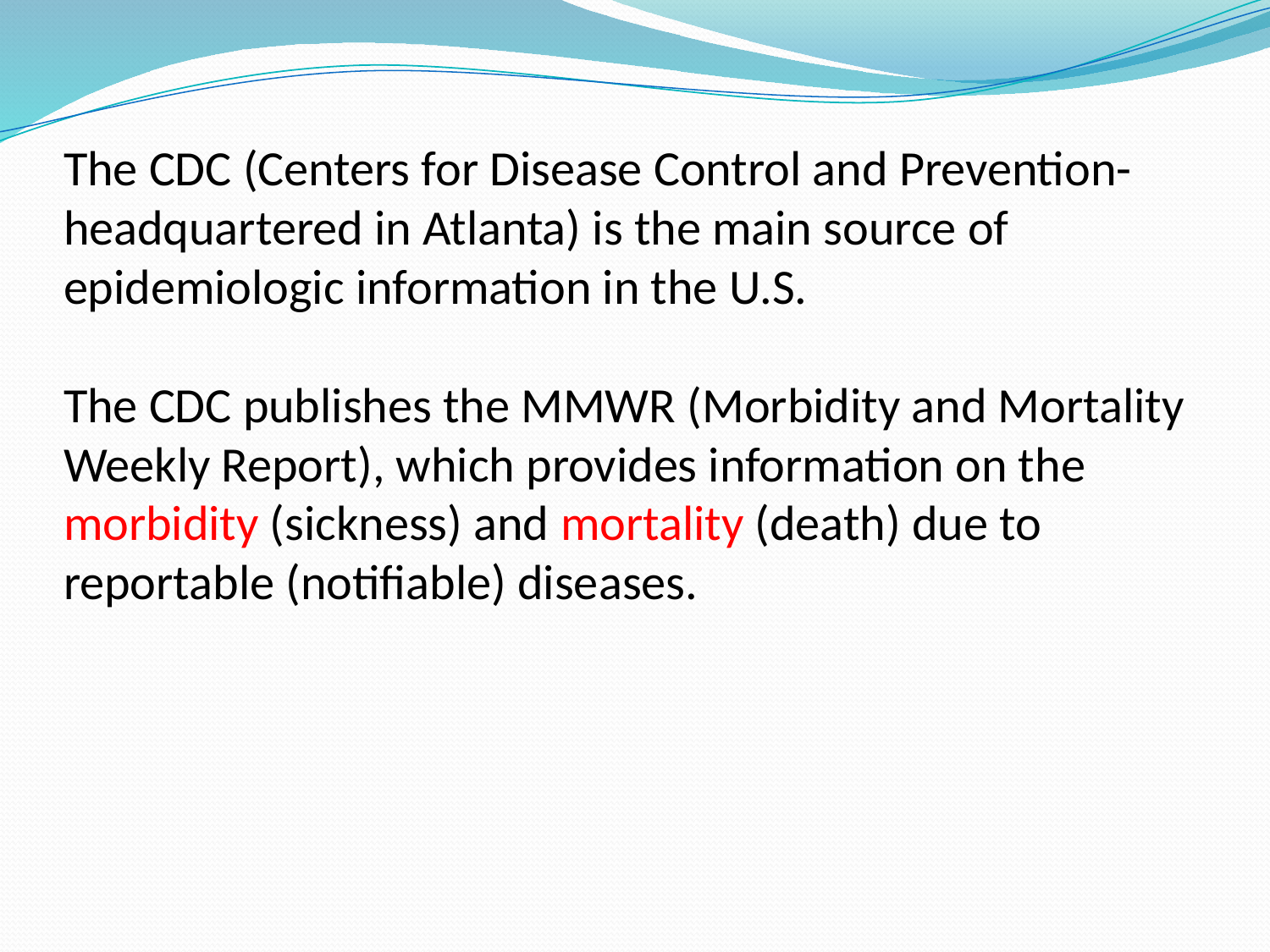

# The CDC (Centers for Disease Control and Prevention- 	headquartered in Atlanta) is the main source of 	epidemiologic information in the U.S. The CDC publishes the MMWR (Morbidity and Mortality 	Weekly Report), which provides information on the 	morbidity (sickness) and mortality (death) due to 	reportable (notifiable) diseases.